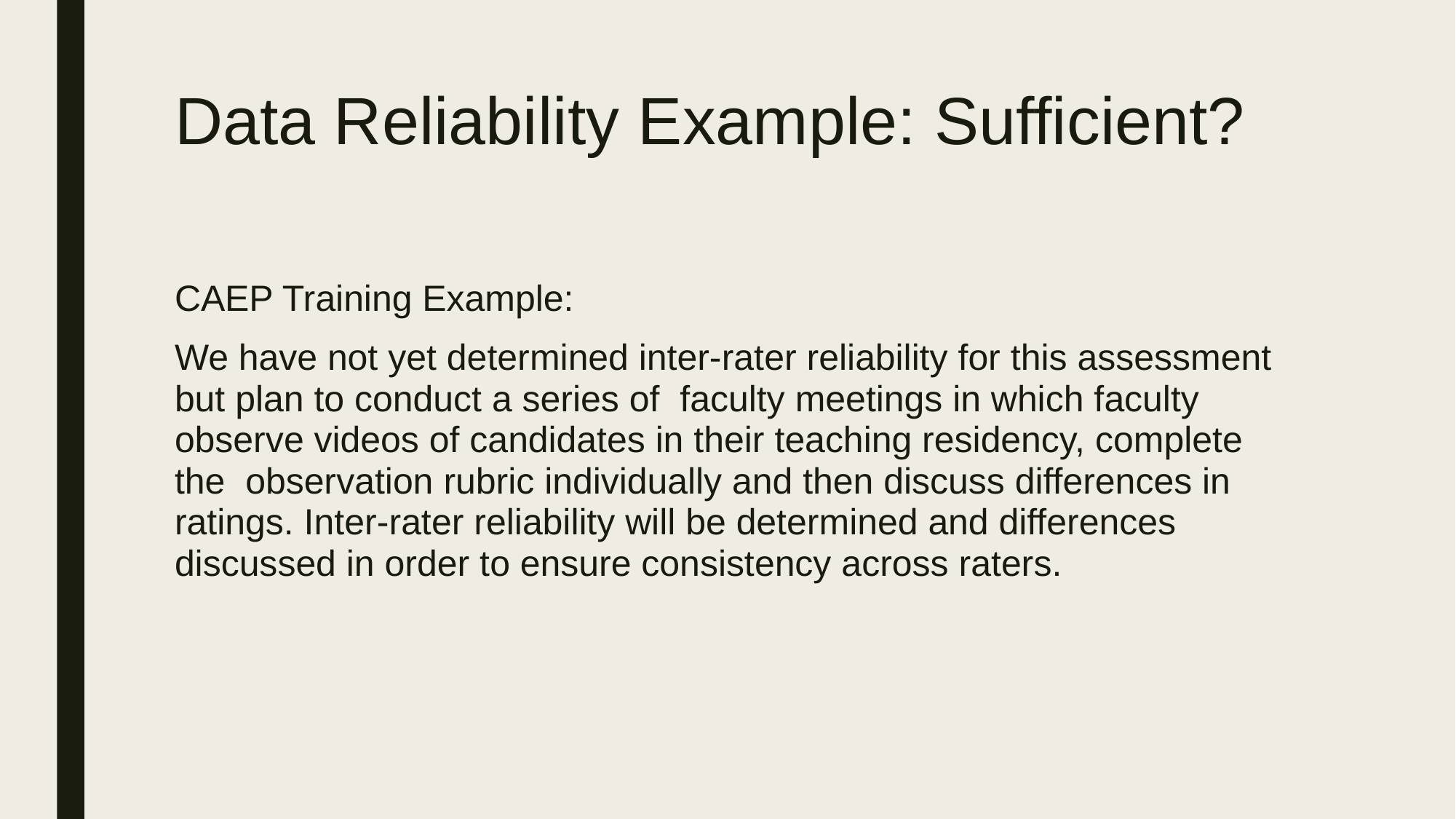

# Data Reliability Example: Sufficient?
CAEP Training Example:
We have not yet determined inter-rater reliability for this assessment but plan to conduct a series of  faculty meetings in which faculty observe videos of candidates in their teaching residency, complete the  observation rubric individually and then discuss differences in ratings. Inter-rater reliability will be determined and differences discussed in order to ensure consistency across raters.